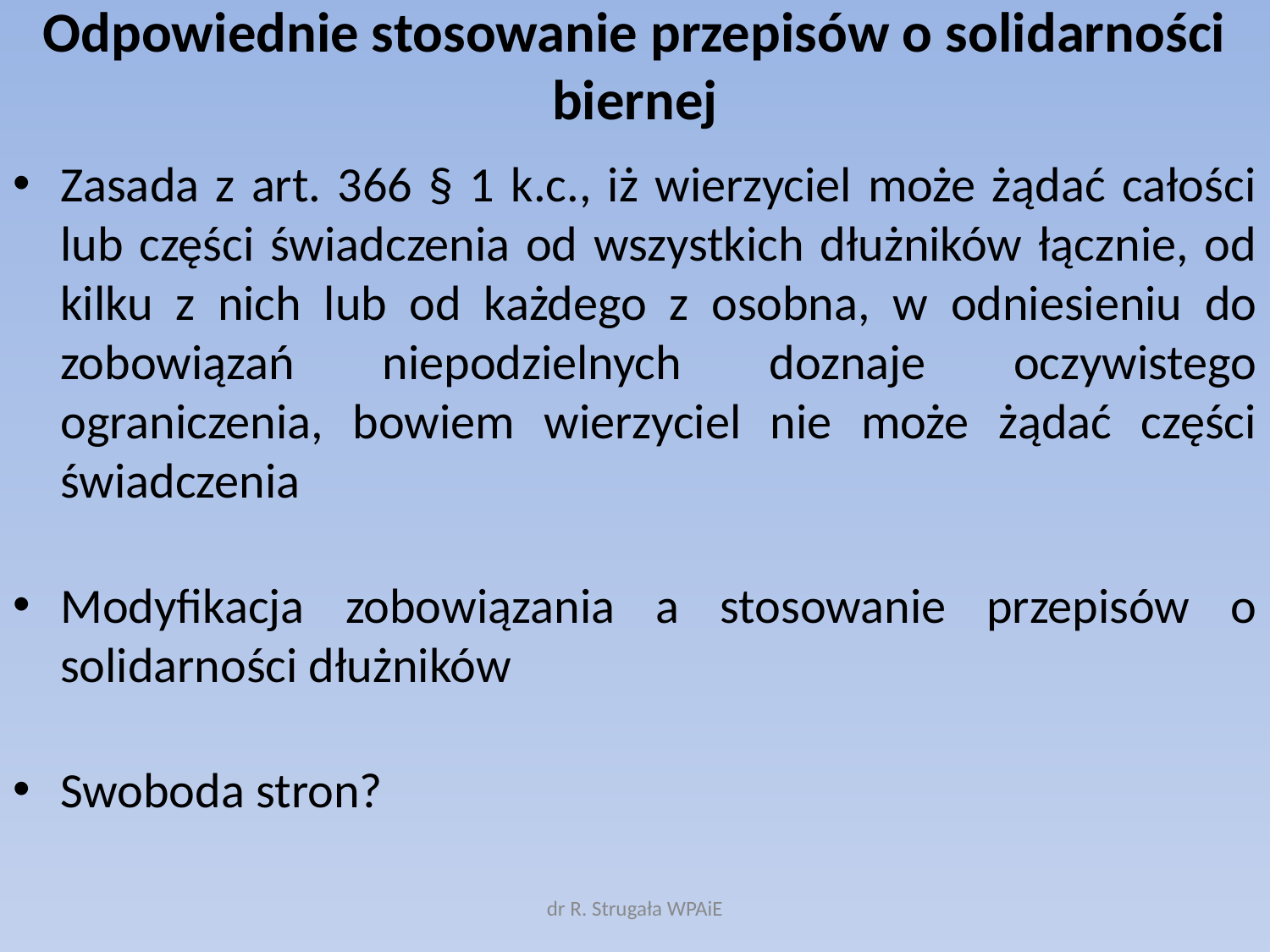

# Odpowiednie stosowanie przepisów o solidarności biernej
Zasada z art. 366 § 1 k.c., iż wierzyciel może żądać całości lub części świadczenia od wszystkich dłużników łącznie, od kilku z nich lub od każdego z osobna, w odniesieniu do zobowiązań niepodzielnych doznaje oczywistego ograniczenia, bowiem wierzyciel nie może żądać części świadczenia

Modyfikacja zobowiązania a stosowanie przepisów o solidarności dłużników

Swoboda stron?

dr R. Strugała WPAiE